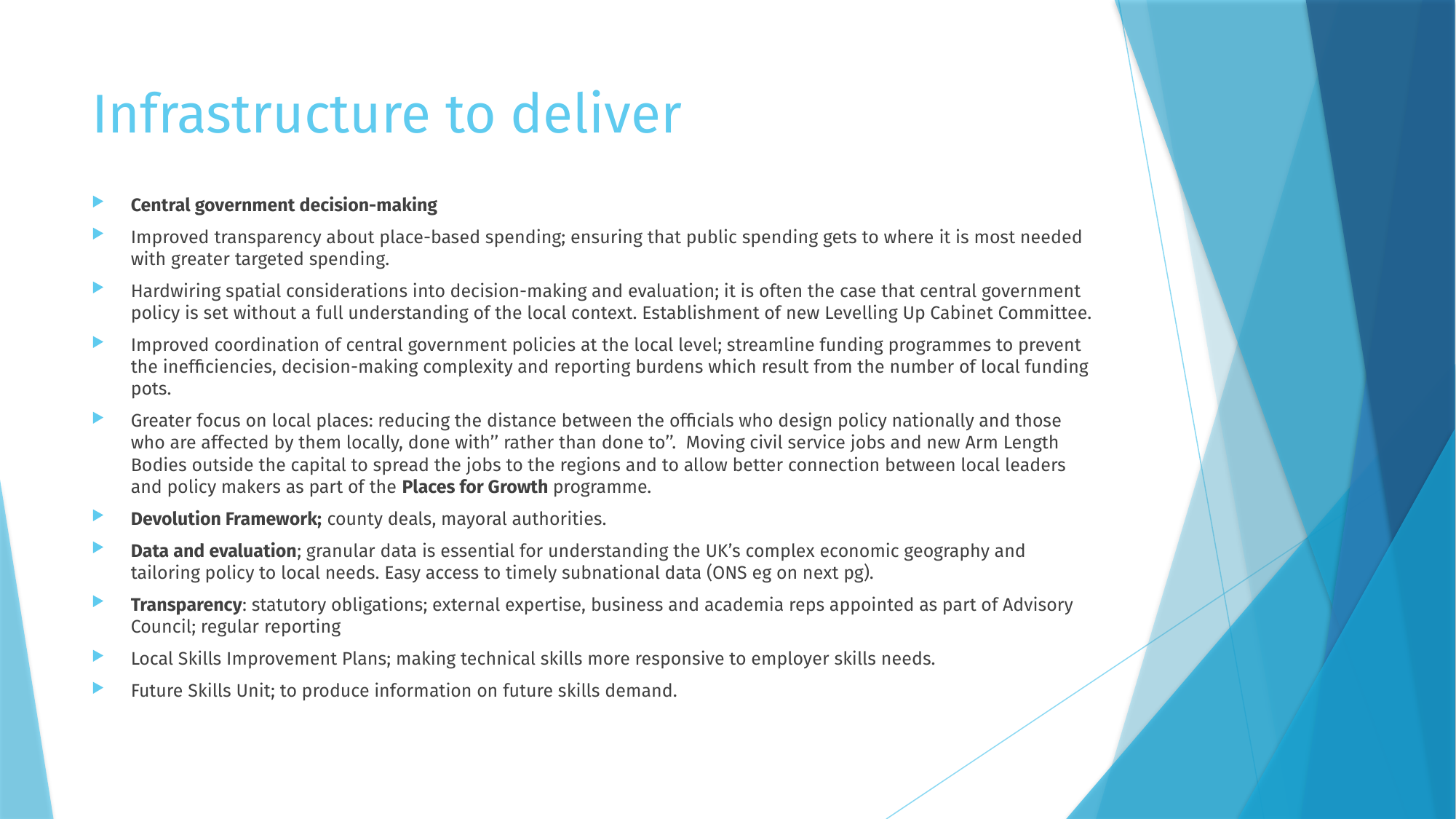

# Infrastructure to deliver
Central government decision-making
Improved transparency about place-based spending; ensuring that public spending gets to where it is most needed with greater targeted spending.
Hardwiring spatial considerations into decision-making and evaluation; it is often the case that central government policy is set without a full understanding of the local context. Establishment of new Levelling Up Cabinet Committee.
Improved coordination of central government policies at the local level; streamline funding programmes to prevent the inefficiencies, decision-making complexity and reporting burdens which result from the number of local funding pots.
Greater focus on local places: reducing the distance between the officials who design policy nationally and those who are affected by them locally, done with’’ rather than done to’’.  Moving civil service jobs and new Arm Length Bodies outside the capital to spread the jobs to the regions and to allow better connection between local leaders and policy makers as part of the Places for Growth programme.
Devolution Framework; county deals, mayoral authorities.
Data and evaluation; granular data is essential for understanding the UK’s complex economic geography and tailoring policy to local needs. Easy access to timely subnational data (ONS eg on next pg).
Transparency: statutory obligations; external expertise, business and academia reps appointed as part of Advisory Council; regular reporting
Local Skills Improvement Plans; making technical skills more responsive to employer skills needs.
Future Skills Unit; to produce information on future skills demand.